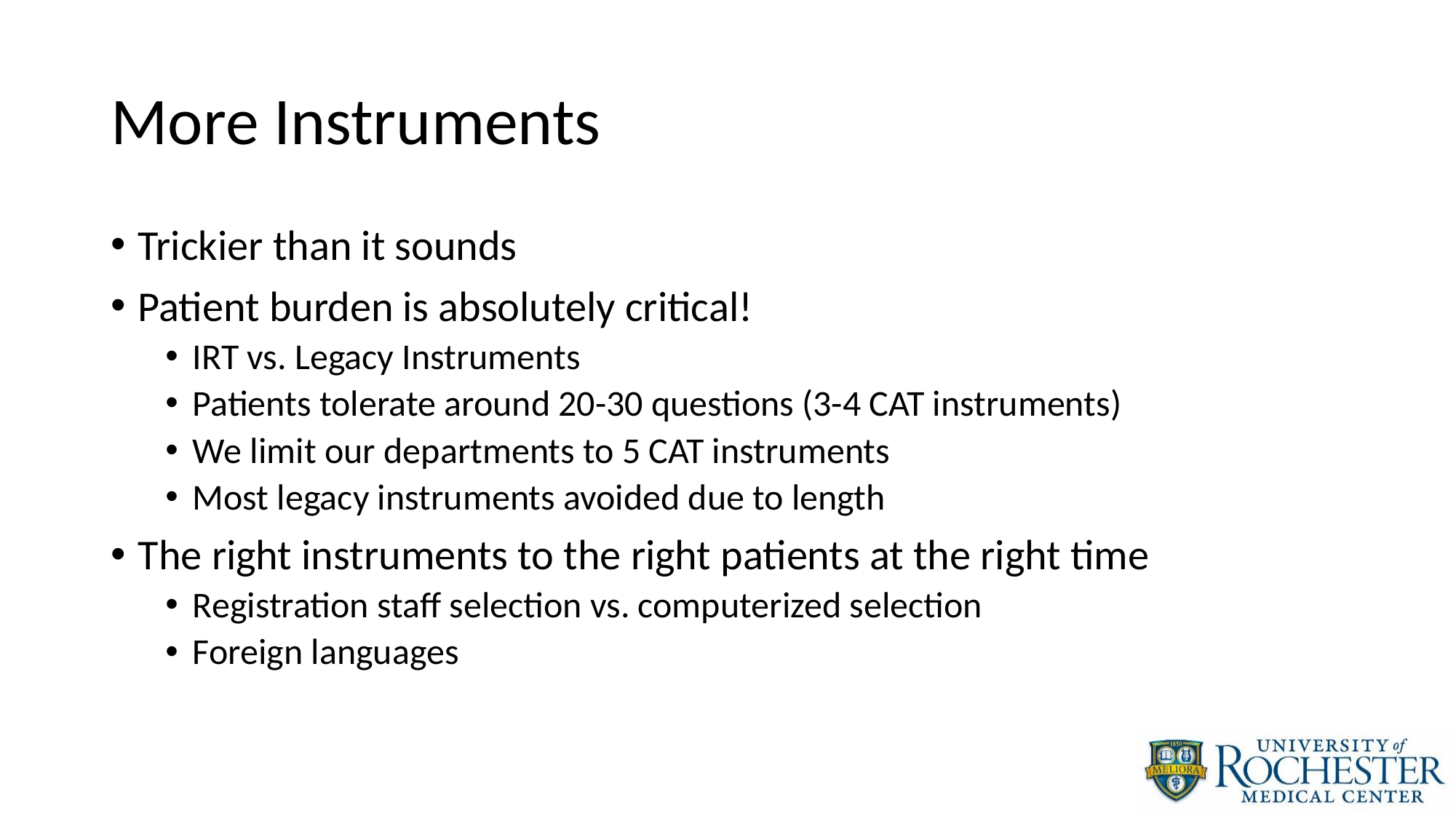

# More Instruments
Trickier than it sounds
Patient burden is absolutely critical!
IRT vs. Legacy Instruments
Patients tolerate around 20-30 questions (3-4 CAT instruments)
We limit our departments to 5 CAT instruments
Most legacy instruments avoided due to length
The right instruments to the right patients at the right time
Registration staff selection vs. computerized selection
Foreign languages